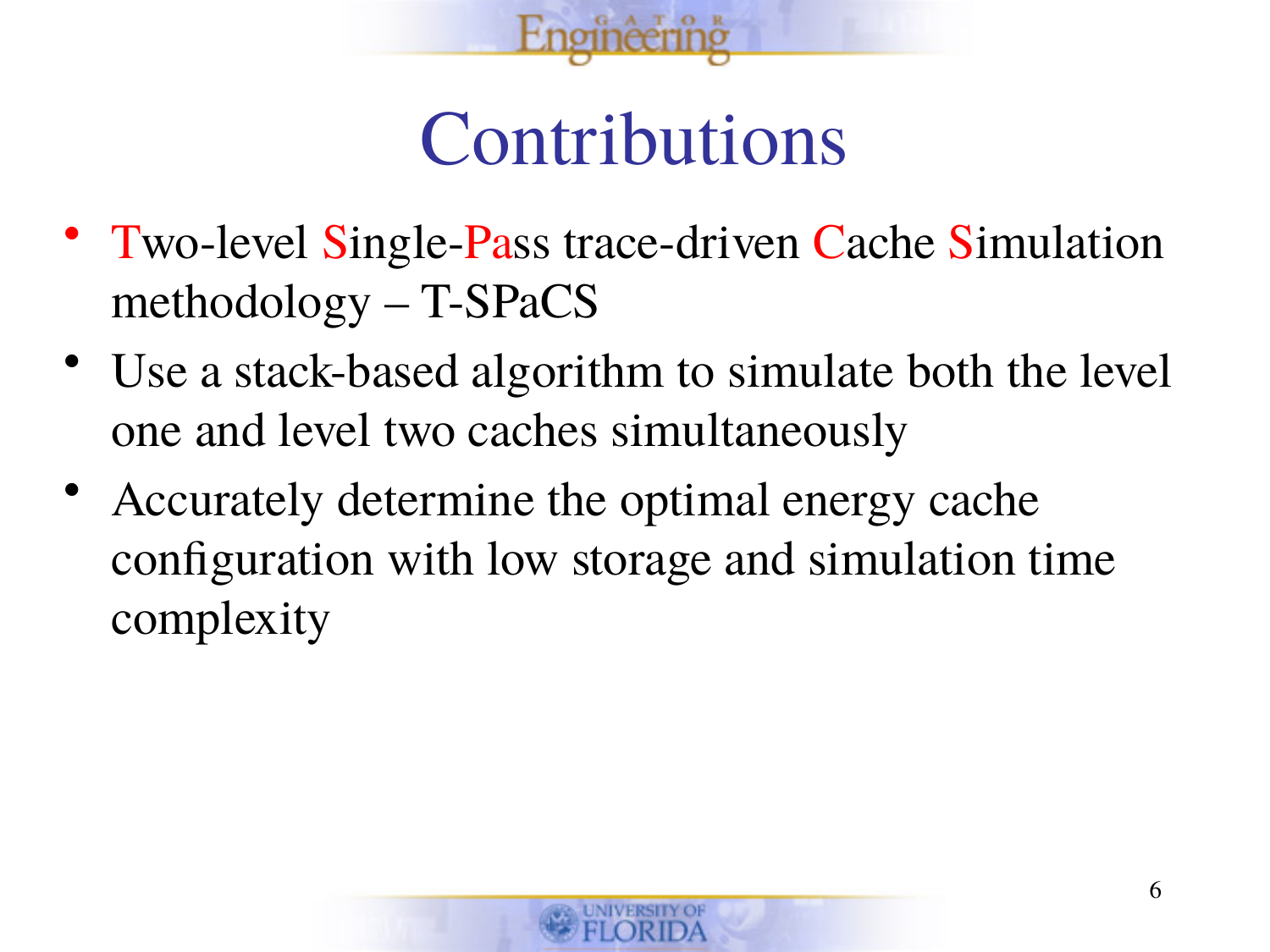

# Contributions
Two-level Single-Pass trace-driven Cache Simulation methodology – T-SPaCS
Use a stack-based algorithm to simulate both the level one and level two caches simultaneously
Accurately determine the optimal energy cache configuration with low storage and simulation time complexity

6